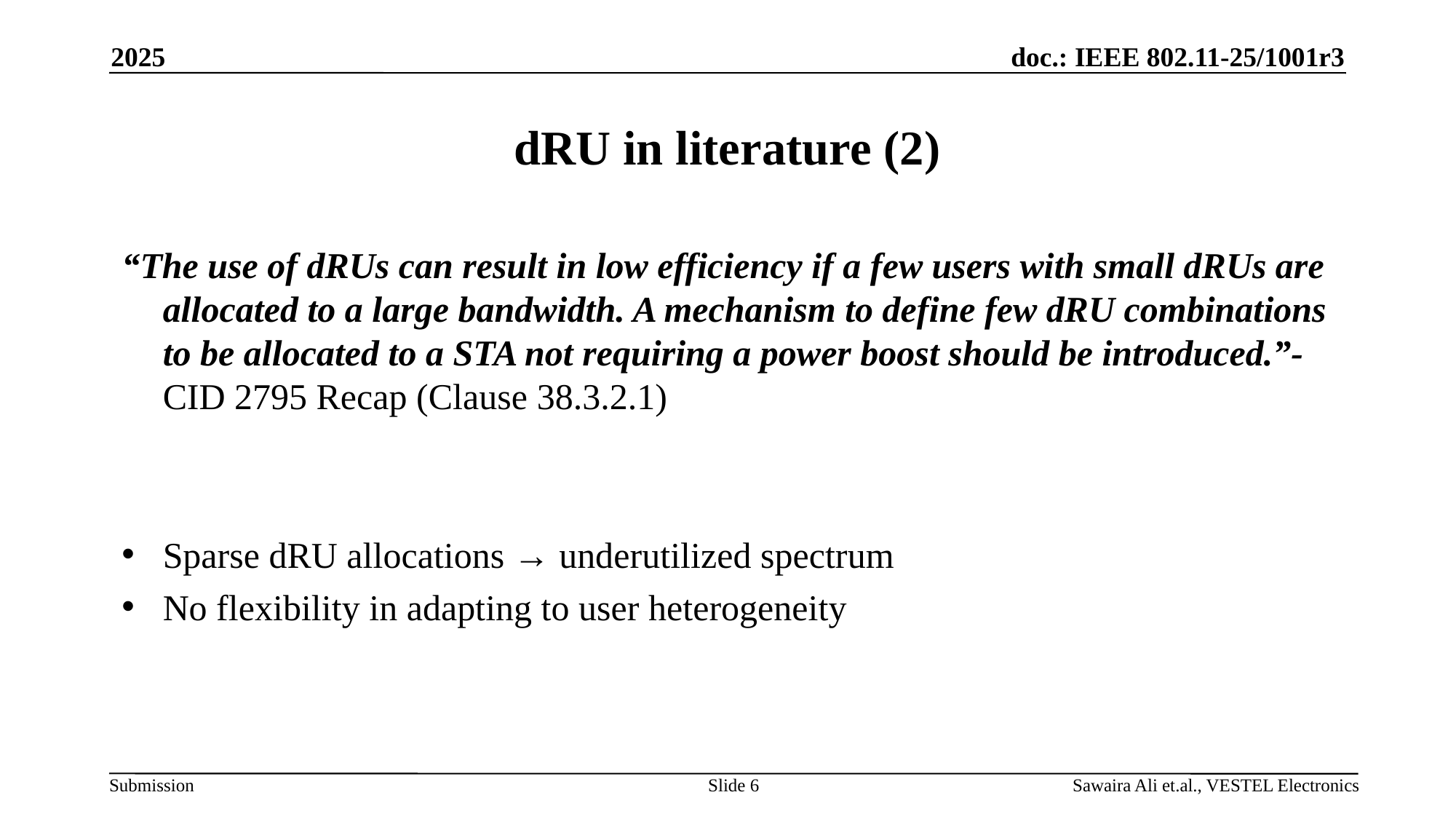

2025
# dRU in literature (2)
“The use of dRUs can result in low efficiency if a few users with small dRUs are allocated to a large bandwidth. A mechanism to define few dRU combinations to be allocated to a STA not requiring a power boost should be introduced.”-CID 2795 Recap (Clause 38.3.2.1)

Sparse dRU allocations → underutilized spectrum
No flexibility in adapting to user heterogeneity

Slide 6
Sawaira Ali et.al., VESTEL Electronics